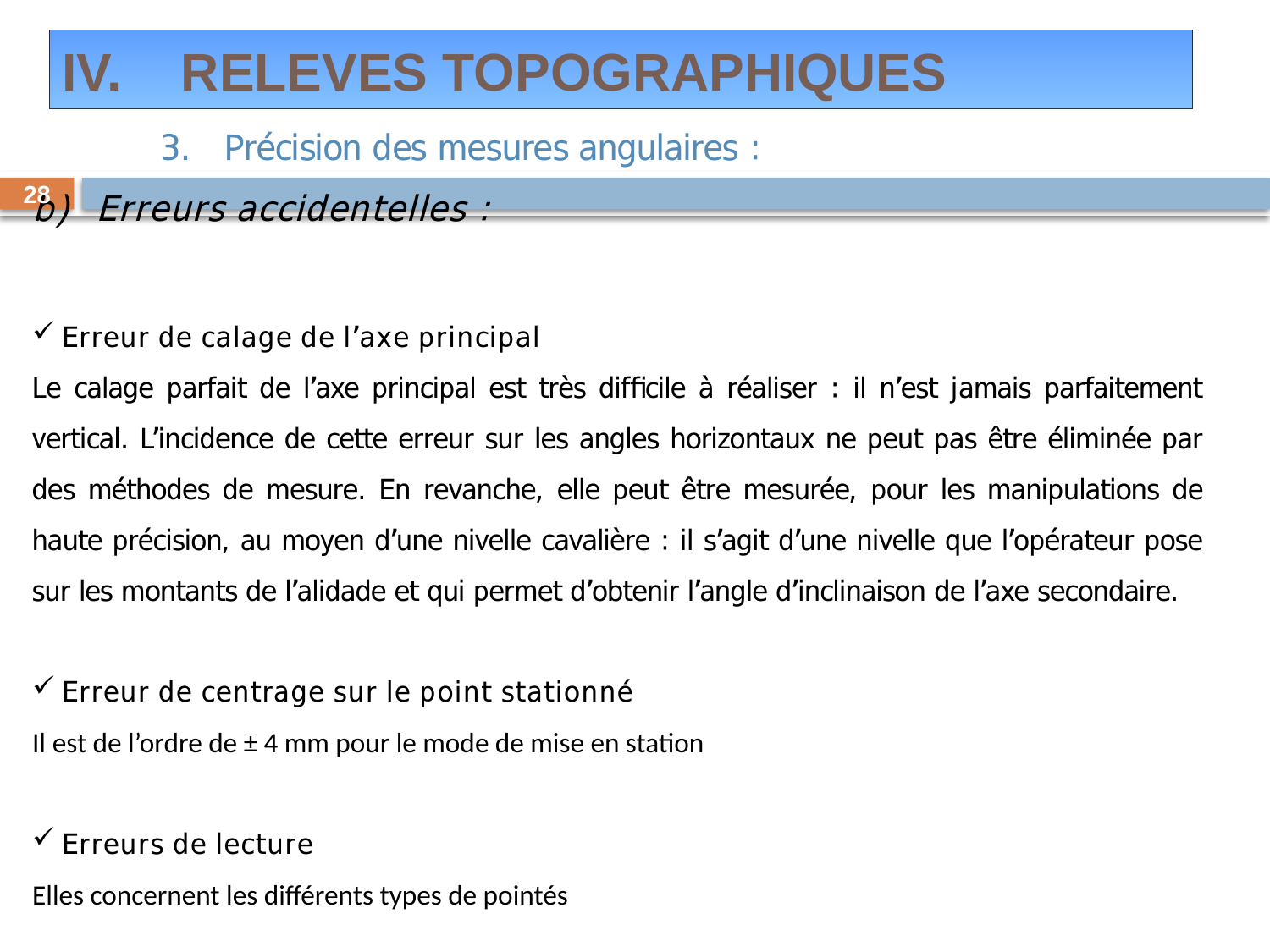

# RELEVES TOPOGRAPHIQUES
Précision des mesures angulaires :
Erreurs accidentelles :
28
Erreur de calage de l’axe principal
Le calage parfait de l’axe principal est très difficile à réaliser : il n’est jamais parfaitement vertical. L’incidence de cette erreur sur les angles horizontaux ne peut pas être éliminée par des méthodes de mesure. En revanche, elle peut être mesurée, pour les manipulations de haute précision, au moyen d’une nivelle cavalière : il s’agit d’une nivelle que l’opérateur pose sur les montants de l’alidade et qui permet d’obtenir l’angle d’inclinaison de l’axe secondaire.

Erreur de centrage sur le point stationné
Il est de l’ordre de ± 4 mm pour le mode de mise en station

Erreurs de lecture
Elles concernent les différents types de pointés